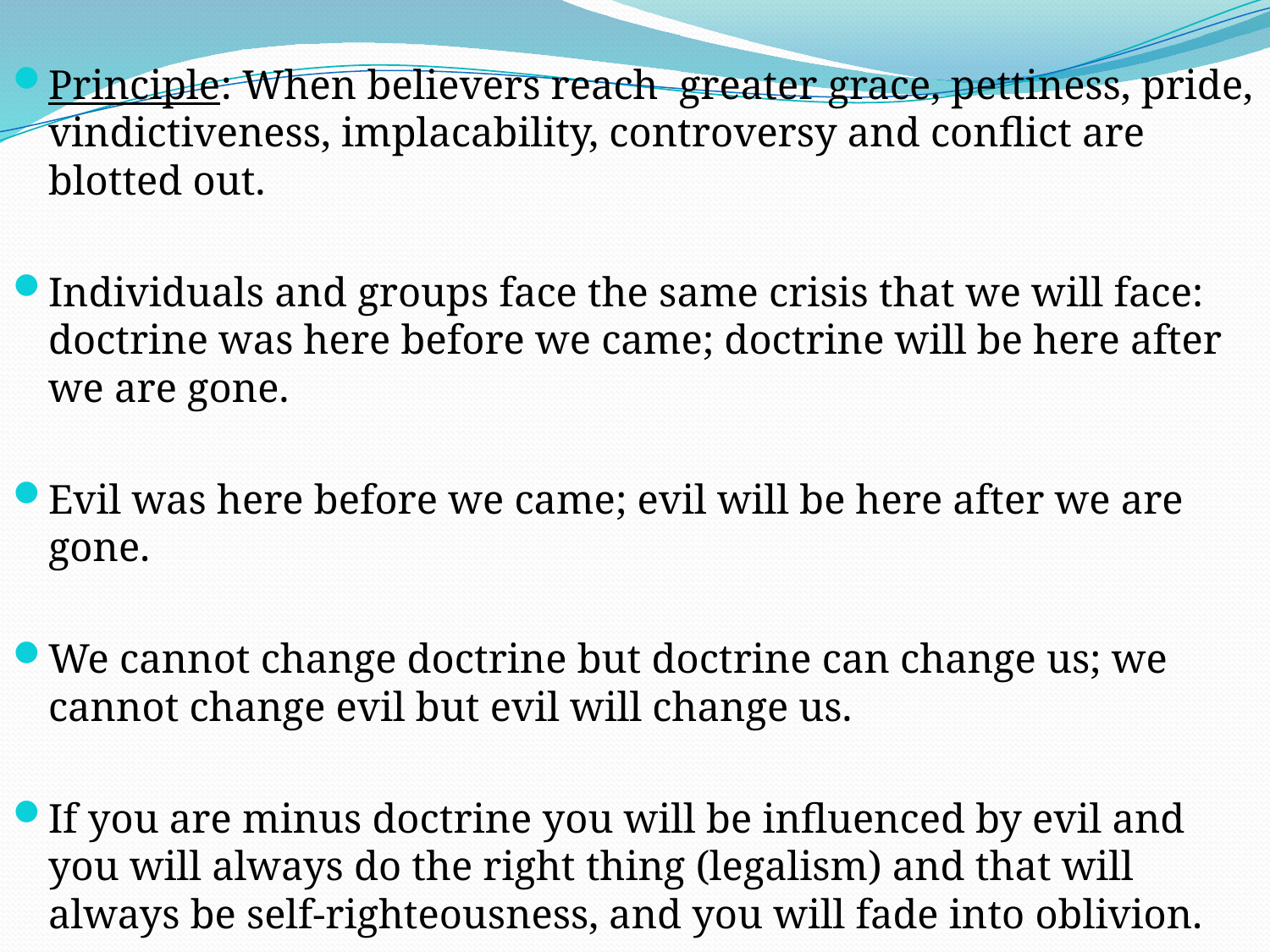

Principle: When believers reach  greater grace, pettiness, pride, vindictiveness, implacability, controversy and conflict are blotted out.

Individuals and groups face the same crisis that we will face: doctrine was here before we came; doctrine will be here after we are gone.

Evil was here before we came; evil will be here after we are gone.

We cannot change doctrine but doctrine can change us; we cannot change evil but evil will change us.

If you are minus doctrine you will be influenced by evil and you will always do the right thing (legalism) and that will always be self-righteousness, and you will fade into oblivion.